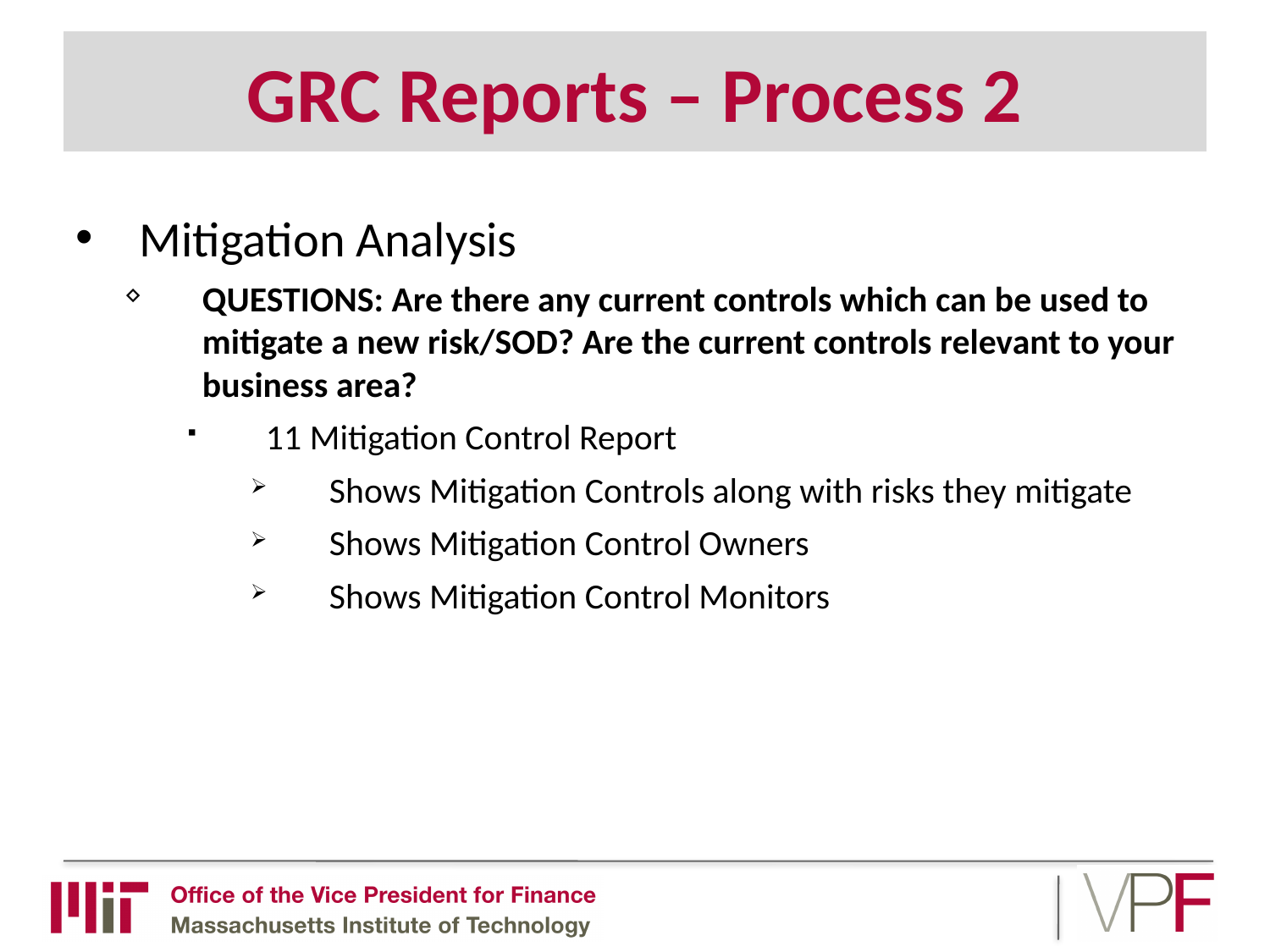

# GRC Reports – Process 2
Mitigation Analysis
QUESTIONS: Are there any current controls which can be used to mitigate a new risk/SOD? Are the current controls relevant to your business area?
11 Mitigation Control Report
Shows Mitigation Controls along with risks they mitigate
Shows Mitigation Control Owners
Shows Mitigation Control Monitors